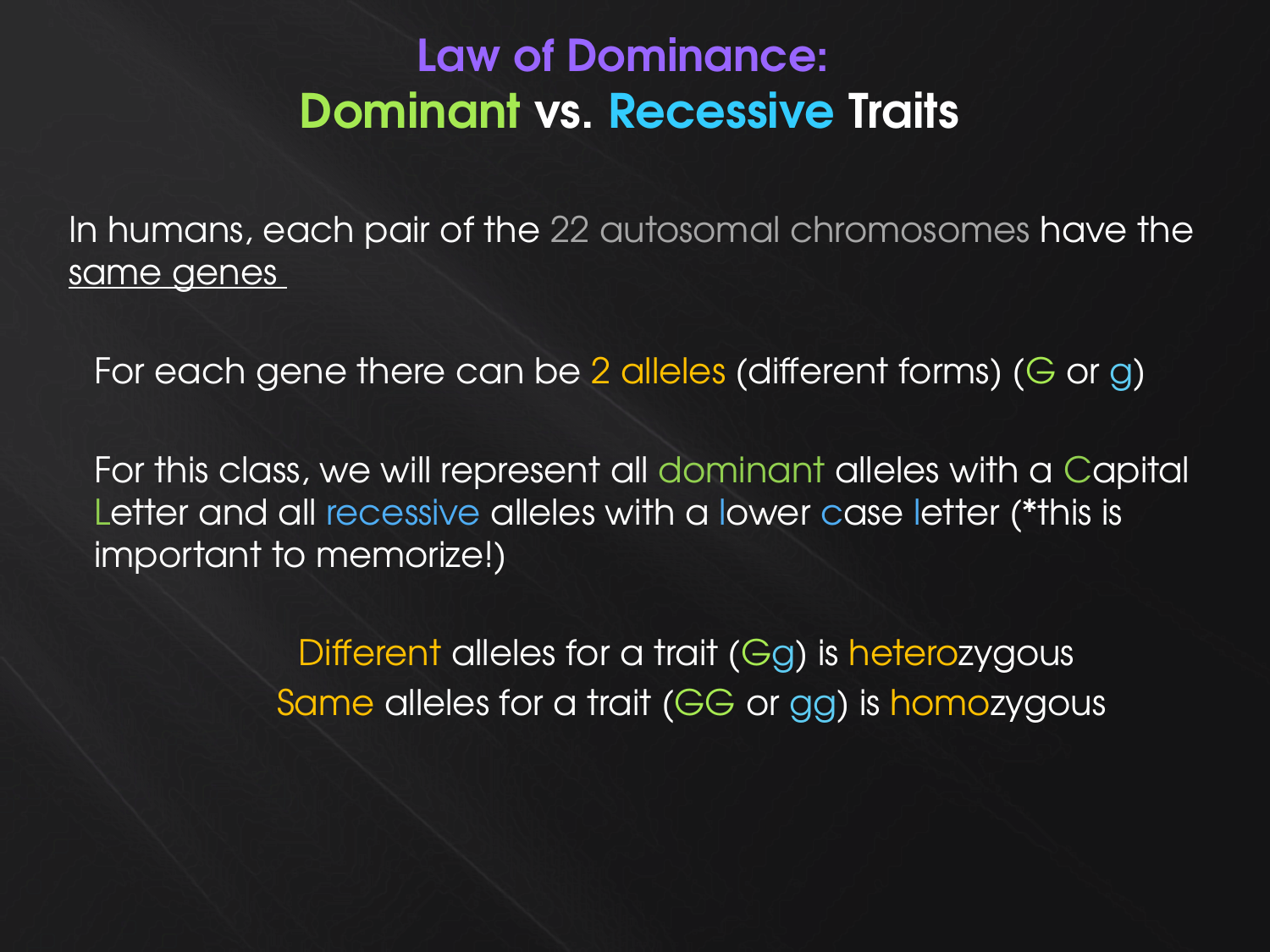

# Law of Dominance: Dominant vs. Recessive Traits
In humans, each pair of the 22 autosomal chromosomes have the same genes

For each gene there can be 2 alleles (different forms) (G or g)

For this class, we will represent all dominant alleles with a Capital Letter and all recessive alleles with a lower case letter (*this is important to memorize!)

Different alleles for a trait (Gg) is heterozygous
Same alleles for a trait (GG or gg) is homozygous